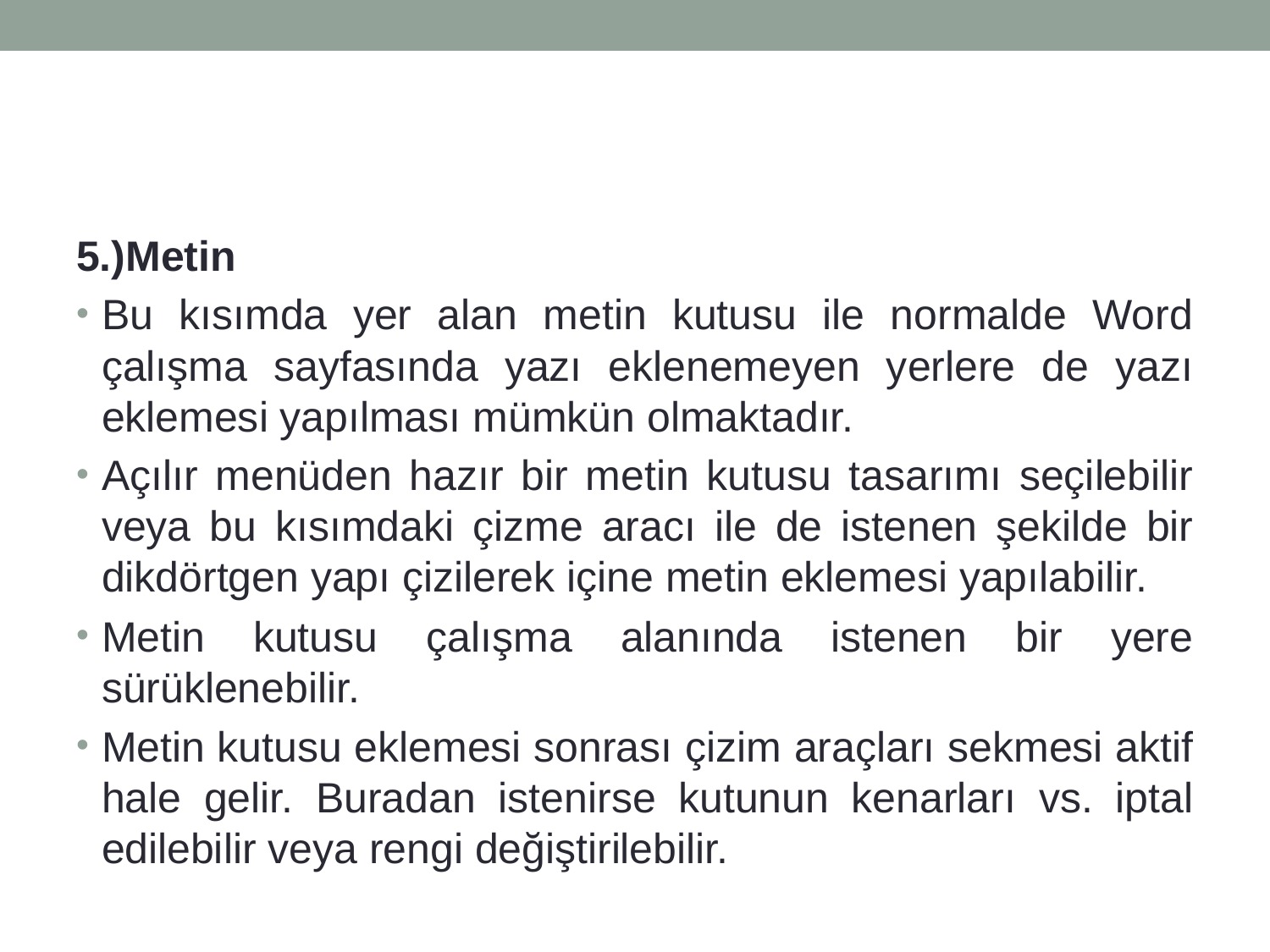

#
5.)Metin
Bu kısımda yer alan metin kutusu ile normalde Word çalışma sayfasında yazı eklenemeyen yerlere de yazı eklemesi yapılması mümkün olmaktadır.
Açılır menüden hazır bir metin kutusu tasarımı seçilebilir veya bu kısımdaki çizme aracı ile de istenen şekilde bir dikdörtgen yapı çizilerek içine metin eklemesi yapılabilir.
Metin kutusu çalışma alanında istenen bir yere sürüklenebilir.
Metin kutusu eklemesi sonrası çizim araçları sekmesi aktif hale gelir. Buradan istenirse kutunun kenarları vs. iptal edilebilir veya rengi değiştirilebilir.